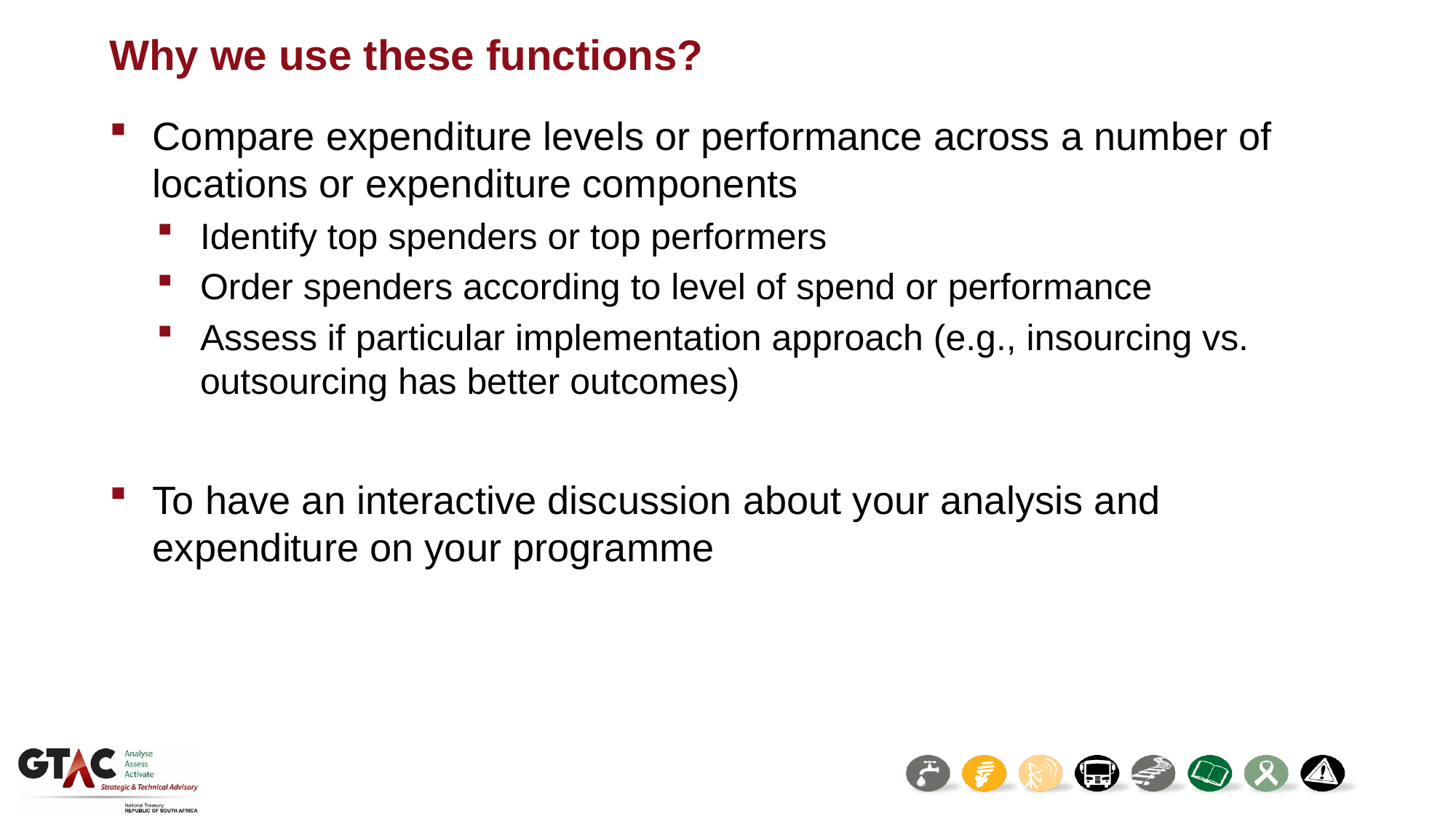

# Why we use these functions?
Compare expenditure levels or performance across a number of locations or expenditure components
Identify top spenders or top performers
Order spenders according to level of spend or performance
Assess if particular implementation approach (e.g., insourcing vs. outsourcing has better outcomes)

To have an interactive discussion about your analysis and expenditure on your programme

16